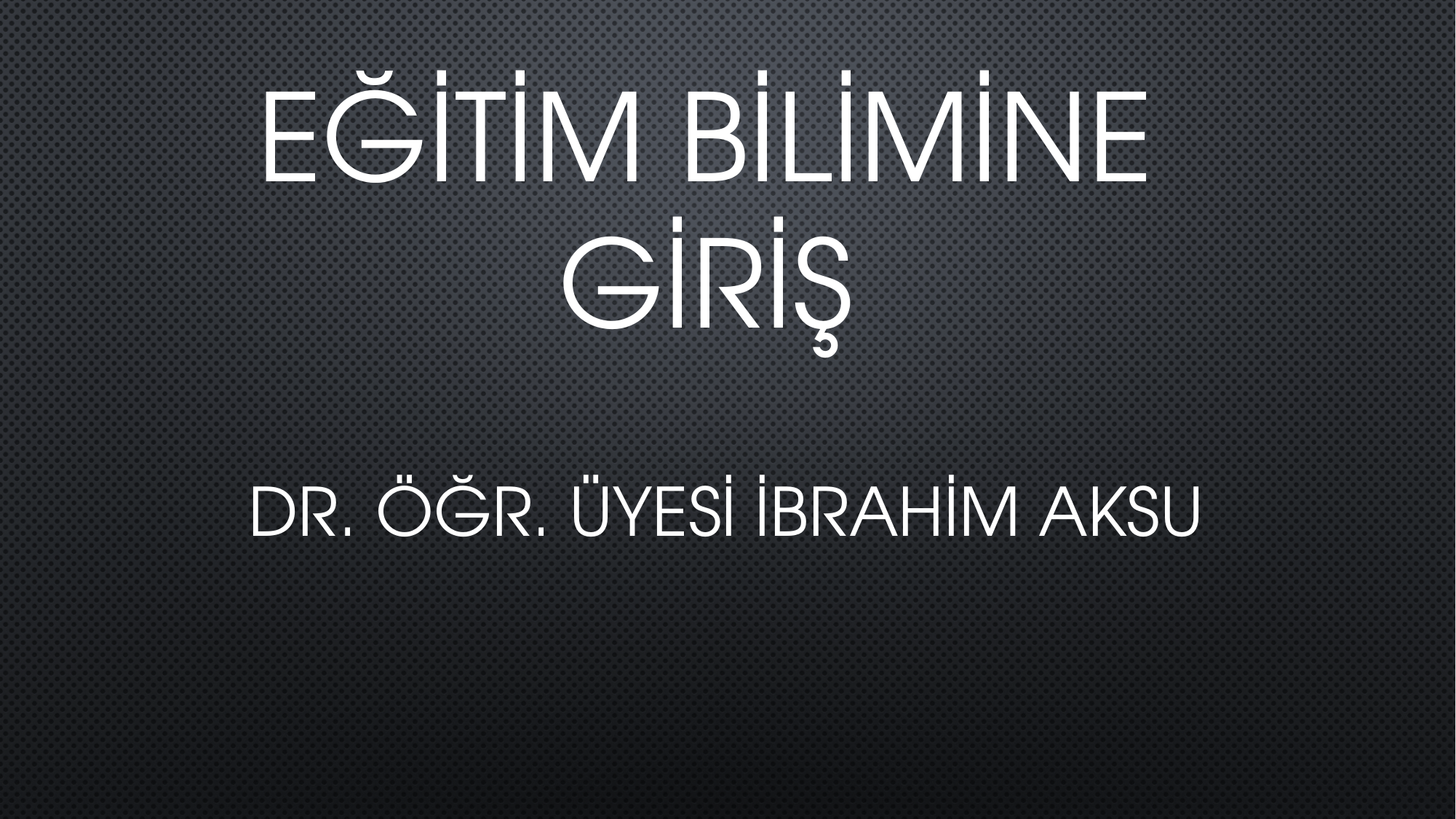

# EĞİTİM BİLİMİNE GİRİŞ
DR. ÖĞR. ÜYESİ İBRAHİM AKSU